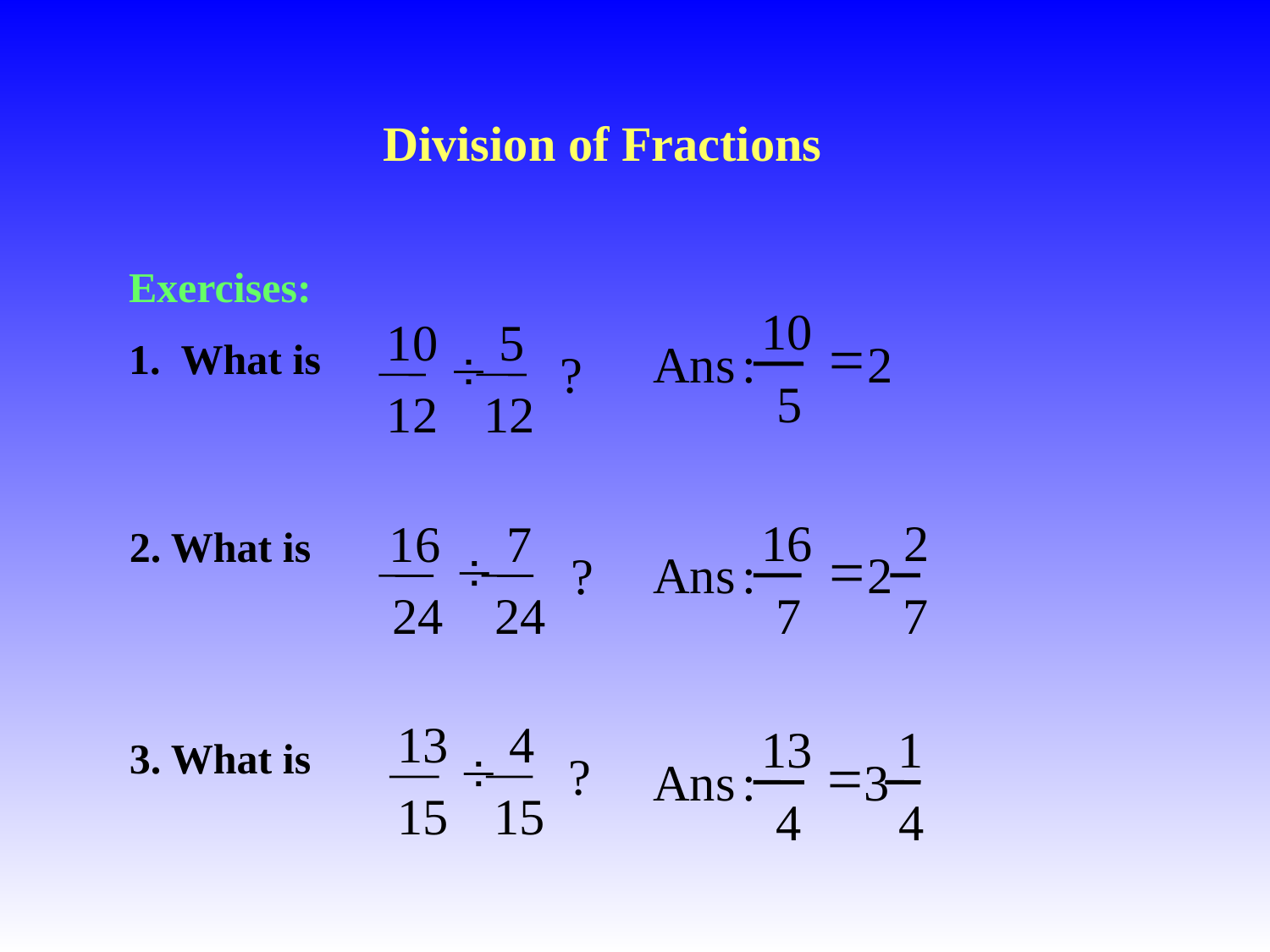

Division of Fractions
Exercises:
1.  What is

10
=
Ans
:

2

5

10
5
÷

?

12
12

16
7
÷

?

24
24

16
2
=
Ans
:

2

7
7
2. What is

13
4
÷

?

15
15

13
1
=
Ans
:

3

4
4
3. What is